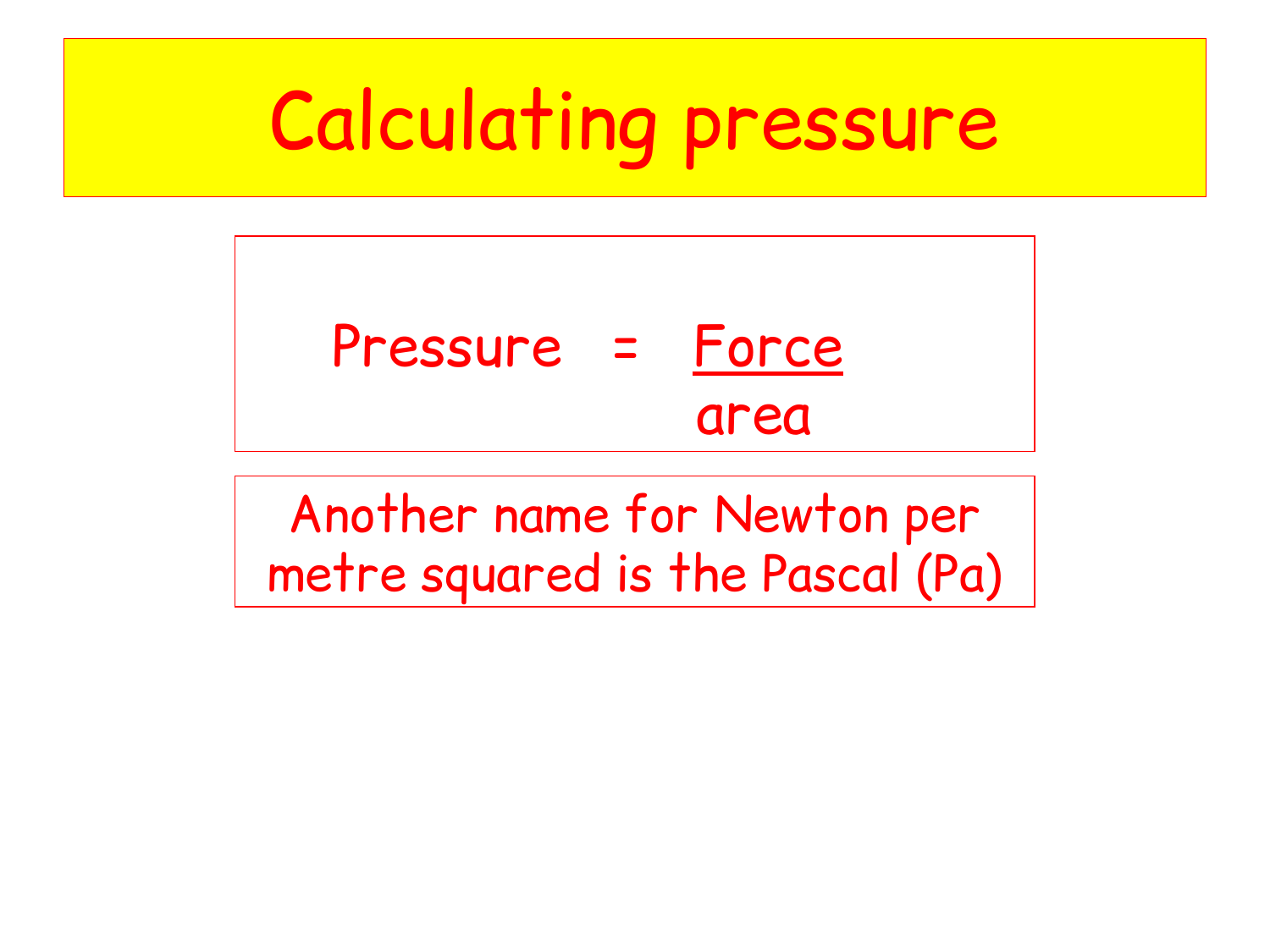

# Calculating pressure

     Pressure   =   Force
			    area
Another name for Newton per metre squared is the Pascal (Pa)